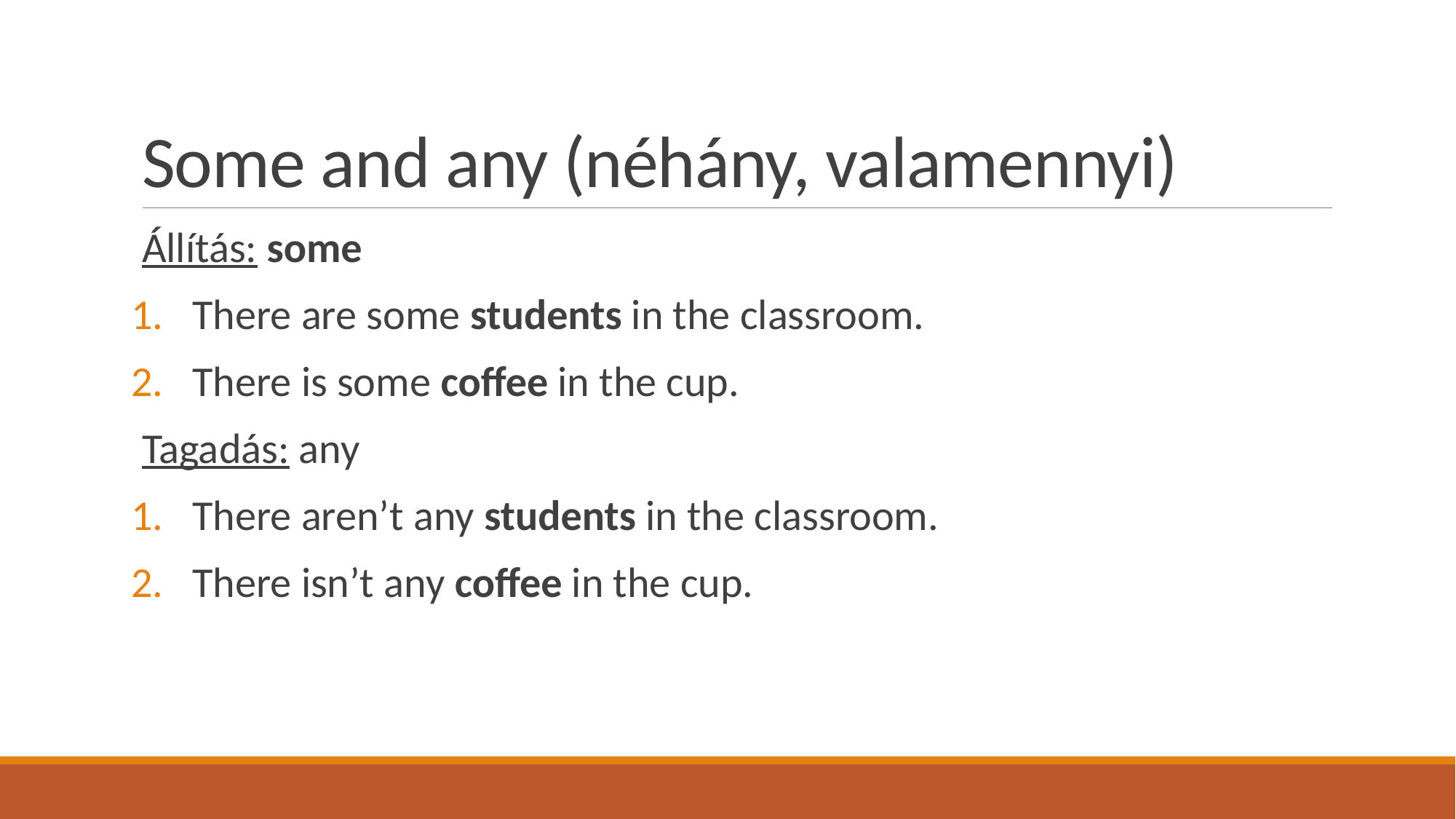

# Some and any (néhány, valamennyi)
Állítás: some
There are some students in the classroom.
There is some coffee in the cup.
Tagadás: any
There aren’t any students in the classroom.
There isn’t any coffee in the cup.